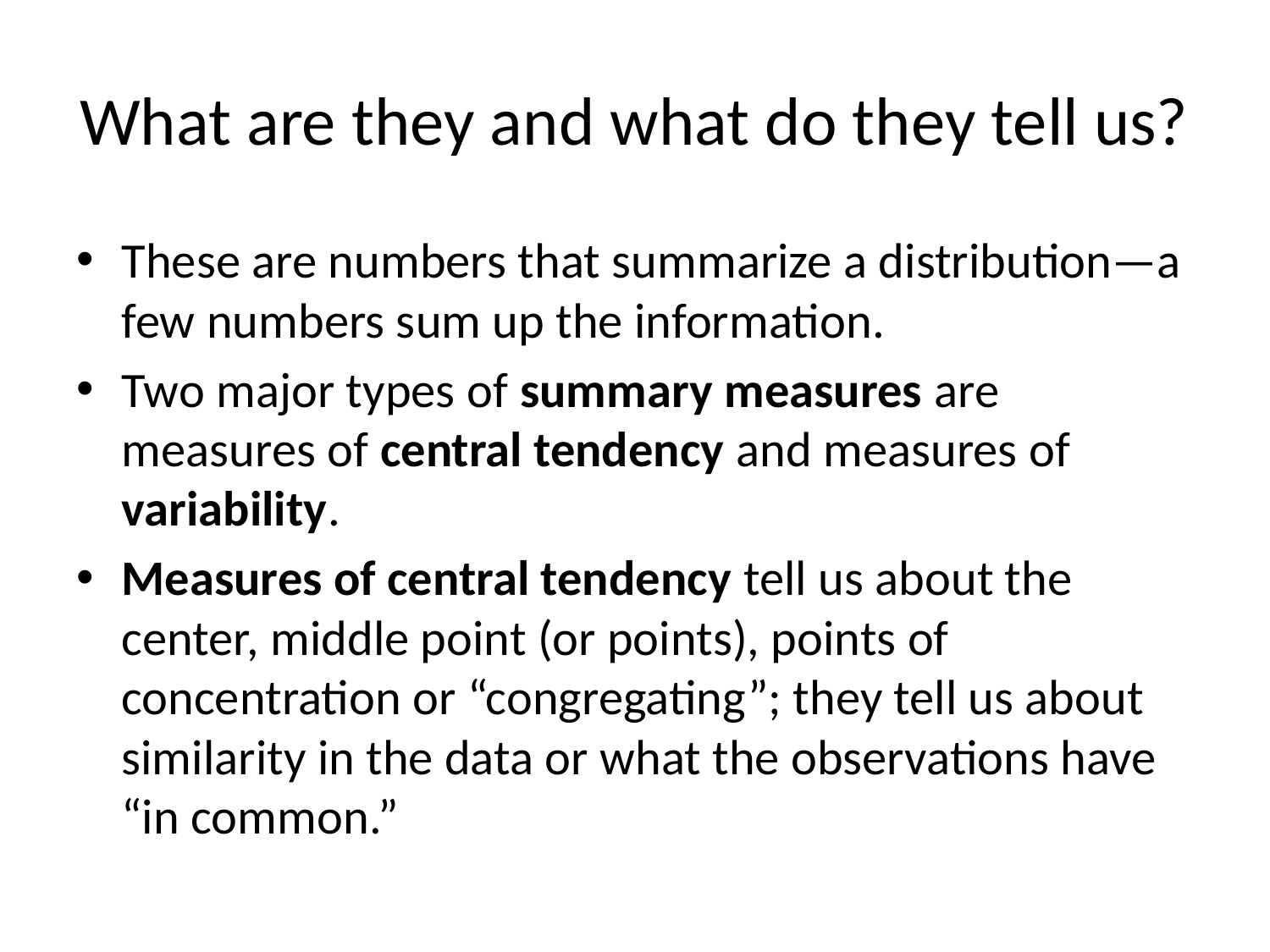

# What are they and what do they tell us?
These are numbers that summarize a distribution—a few numbers sum up the information.
Two major types of summary measures are measures of central tendency and measures of variability.
Measures of central tendency tell us about the center, middle point (or points), points of concentration or “congregating”; they tell us about similarity in the data or what the observations have “in common.”